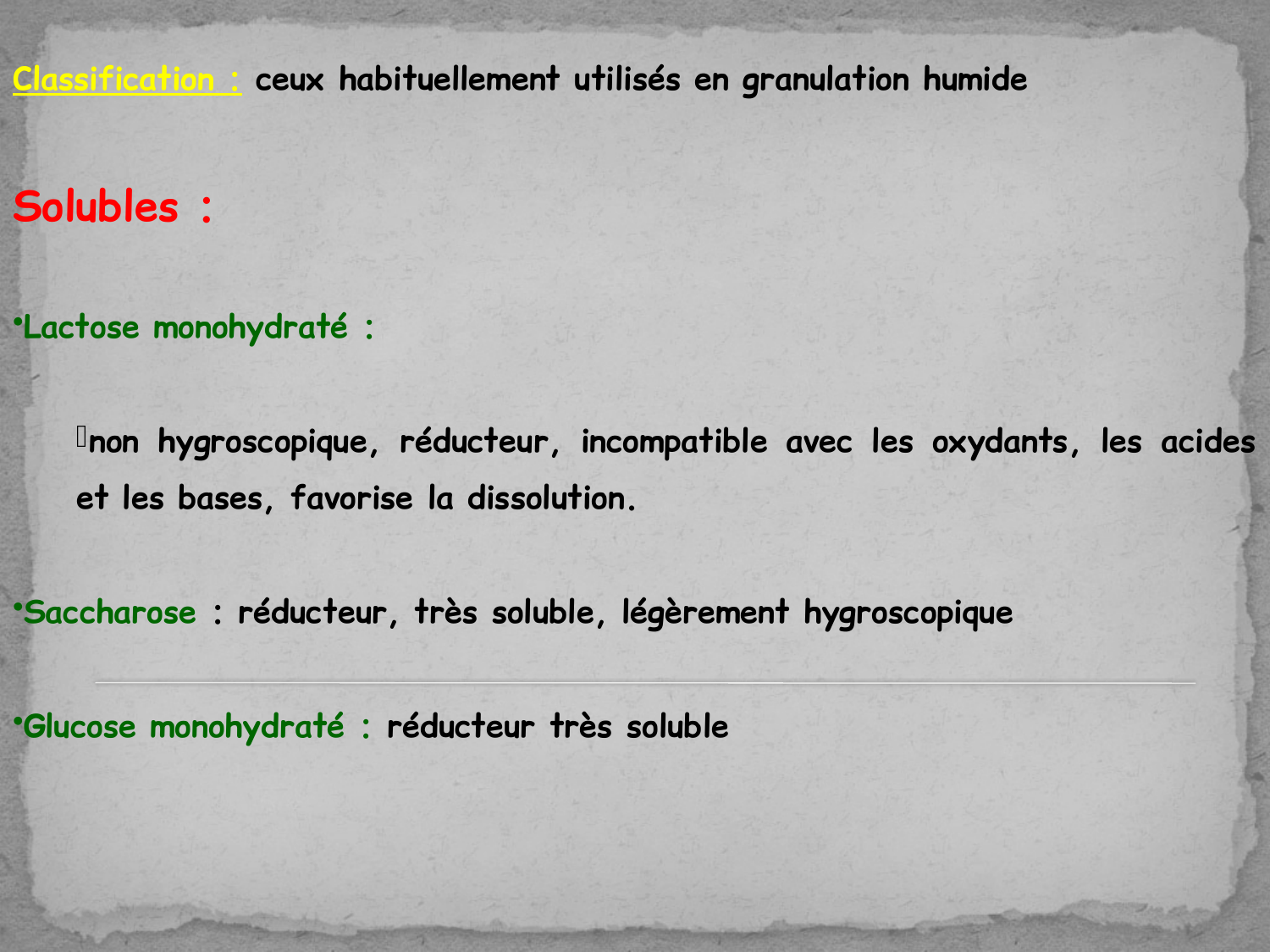

Classification : ceux habituellement utilisés en granulation humide

Solubles :

Lactose monohydraté :

non hygroscopique, réducteur, incompatible avec les oxydants, les acides et les bases, favorise la dissolution.

Saccharose : réducteur, très soluble, légèrement hygroscopique

Glucose monohydraté : réducteur très soluble